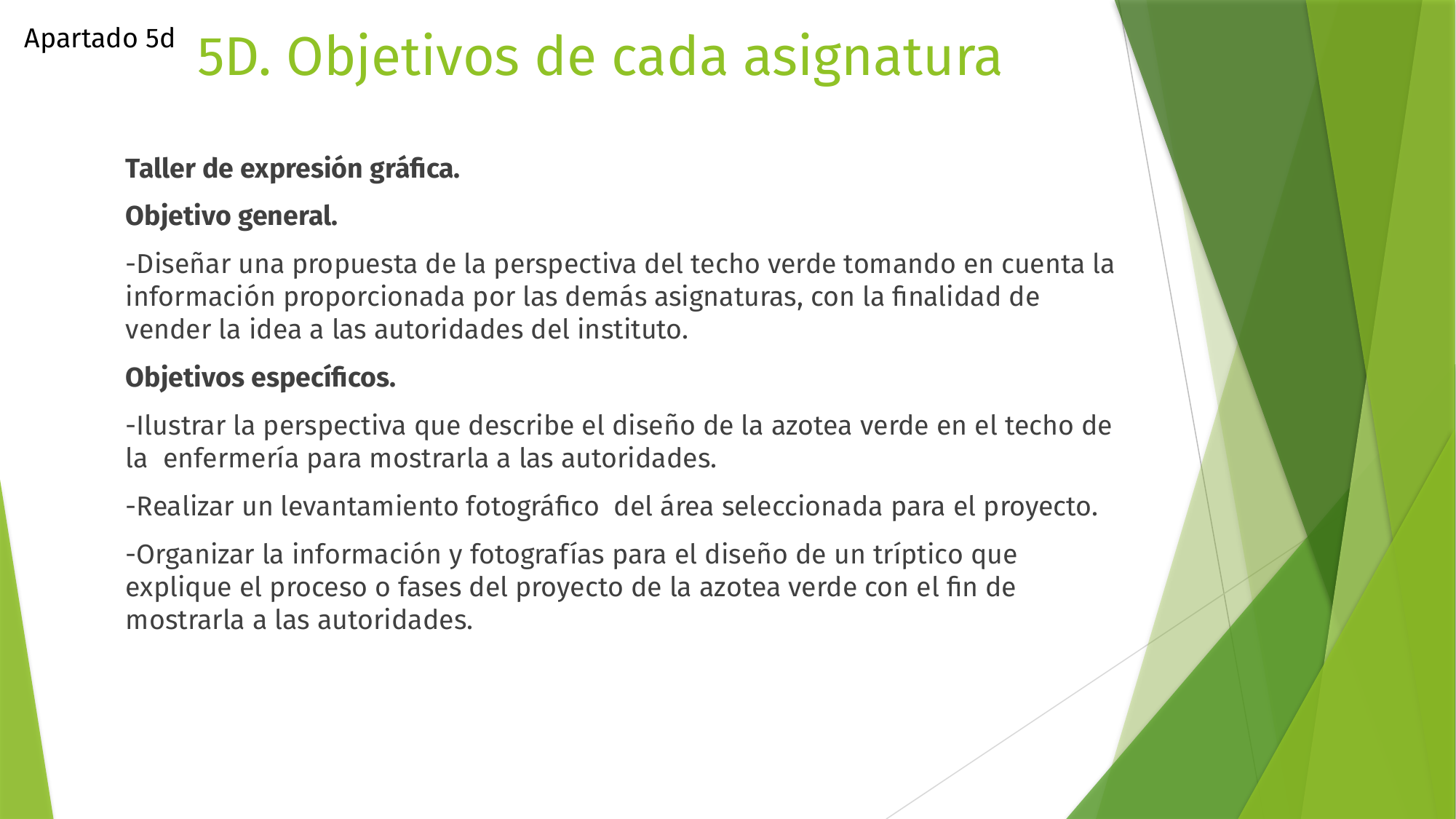

Apartado 5d
# 5D. Objetivos de cada asignatura
Taller de expresión gráfica.
Objetivo general.
-Diseñar una propuesta de la perspectiva del techo verde tomando en cuenta la información proporcionada por las demás asignaturas, con la finalidad de vender la idea a las autoridades del instituto.
Objetivos específicos.
-Ilustrar la perspectiva que describe el diseño de la azotea verde en el techo de la  enfermería para mostrarla a las autoridades.
-Realizar un levantamiento fotográfico  del área seleccionada para el proyecto.
-Organizar la información y fotografías para el diseño de un tríptico que explique el proceso o fases del proyecto de la azotea verde con el fin de mostrarla a las autoridades.